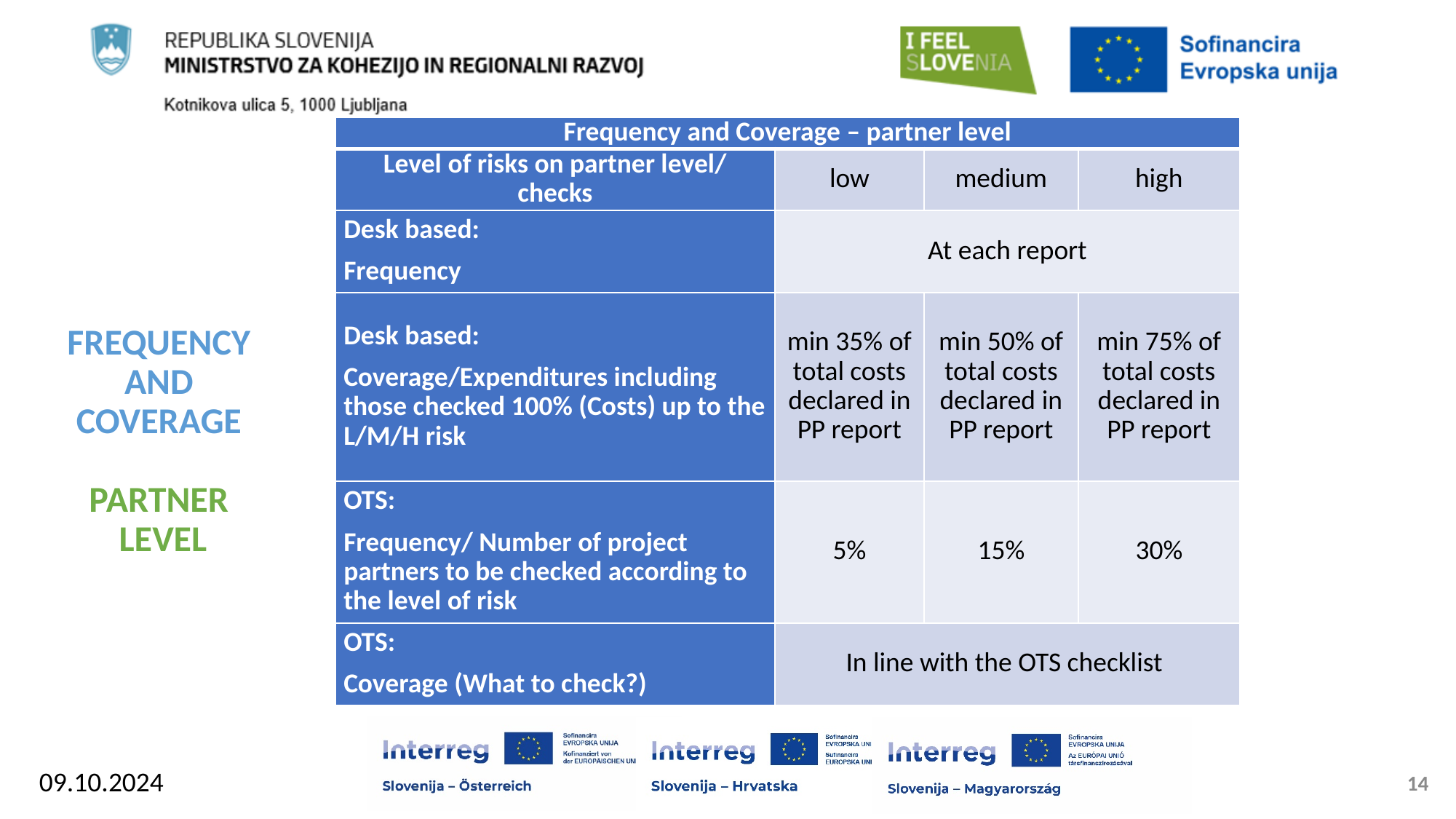

| Frequency and Coverage – partner level |  |  |  |
| --- | --- | --- | --- |
| Level of risks on partner level/ checks | low | medium | high |
| Desk based: Frequency | At each report |  |  |
| Desk based: Coverage/Expenditures including those checked 100% (Costs) up to the L/M/H risk | min 35% of total costs declared in PP report | min 50% of total costs declared in PP report | min 75% of total costs declared in PP report |
| OTS: Frequency/ Number of project partners to be checked according to the level of risk | 5% | 15% | 30% |
| OTS: Coverage (What to check?) | In line with the OTS checklist |  |  |
FREQUENCY AND COVERAGE

PARTNER
 LEVEL